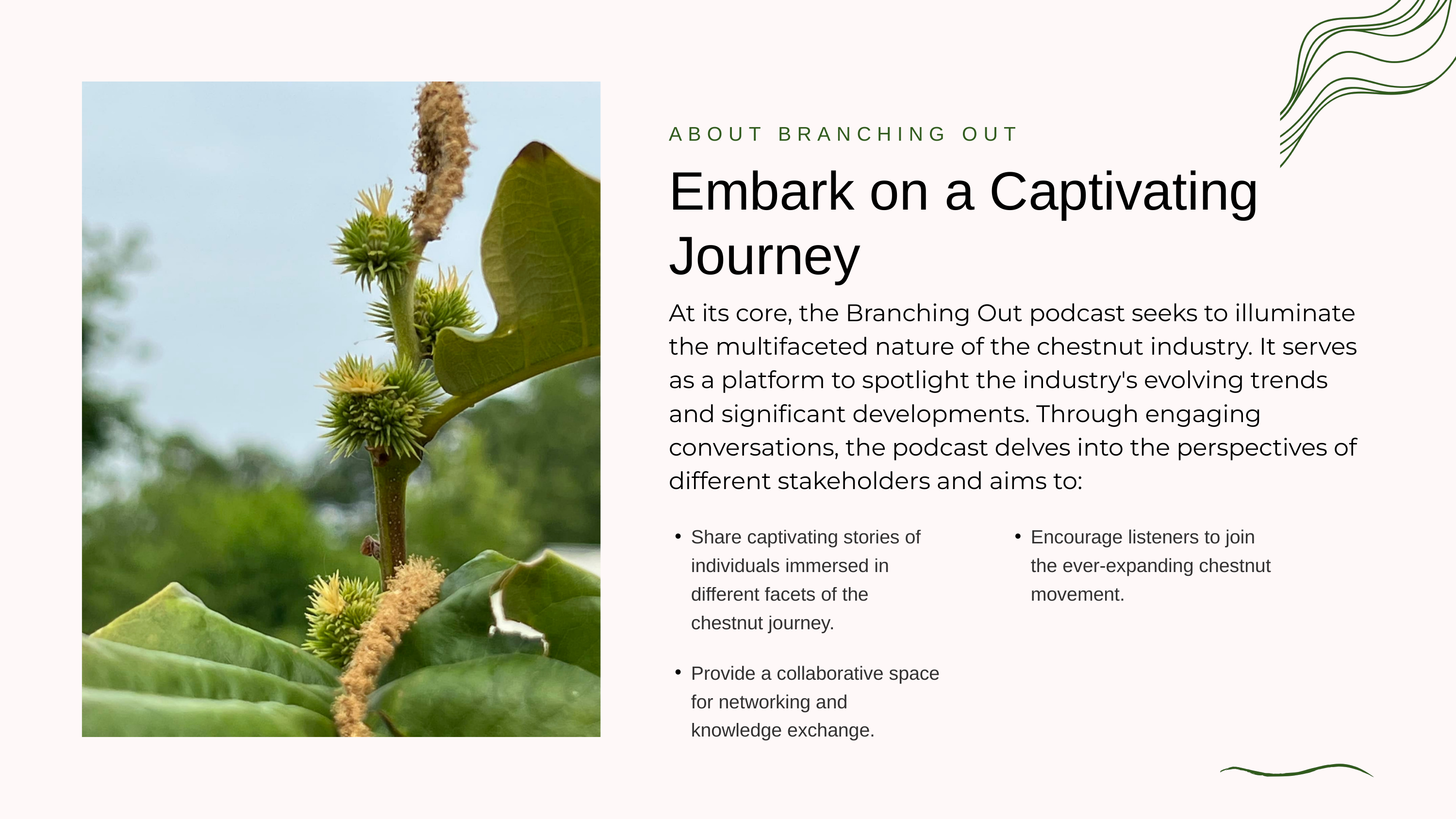

ABOUT BRANCHING OUT
Embark on a Captivating Journey
At its core, the Branching Out podcast seeks to illuminate the multifaceted nature of the chestnut industry. It serves as a platform to spotlight the industry's evolving trends and significant developments. Through engaging conversations, the podcast delves into the perspectives of different stakeholders and aims to:
Encourage listeners to join the ever-expanding chestnut movement.
Share captivating stories of individuals immersed in different facets of the chestnut journey.
Provide a collaborative space for networking and knowledge exchange.